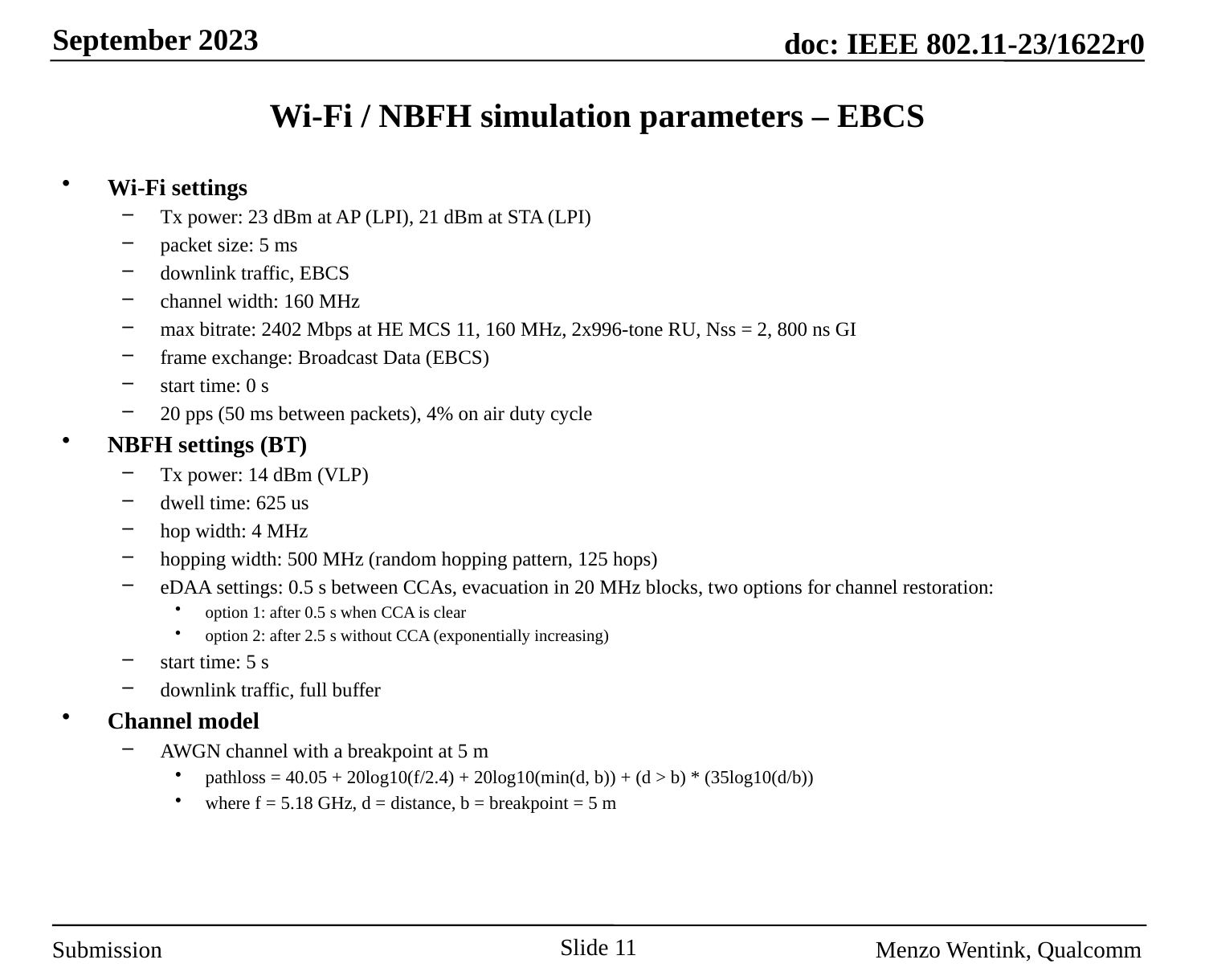

# Wi-Fi / NBFH simulation parameters – EBCS
Wi-Fi settings
Tx power: 23 dBm at AP (LPI), 21 dBm at STA (LPI)
packet size: 5 ms
downlink traffic, EBCS
channel width: 160 MHz
max bitrate: 2402 Mbps at HE MCS 11, 160 MHz, 2x996-tone RU, Nss = 2, 800 ns GI
frame exchange: Broadcast Data (EBCS)
start time: 0 s
20 pps (50 ms between packets), 4% on air duty cycle
NBFH settings (BT)
Tx power: 14 dBm (VLP)
dwell time: 625 us
hop width: 4 MHz
hopping width: 500 MHz (random hopping pattern, 125 hops)
eDAA settings: 0.5 s between CCAs, evacuation in 20 MHz blocks, two options for channel restoration:
option 1: after 0.5 s when CCA is clear
option 2: after 2.5 s without CCA (exponentially increasing)
start time: 5 s
downlink traffic, full buffer
Channel model
AWGN channel with a breakpoint at 5 m
pathloss = 40.05 + 20log10(f/2.4) + 20log10(min(d, b)) + (d > b) * (35log10(d/b))
where f = 5.18 GHz, d = distance, b = breakpoint = 5 m
Slide 11